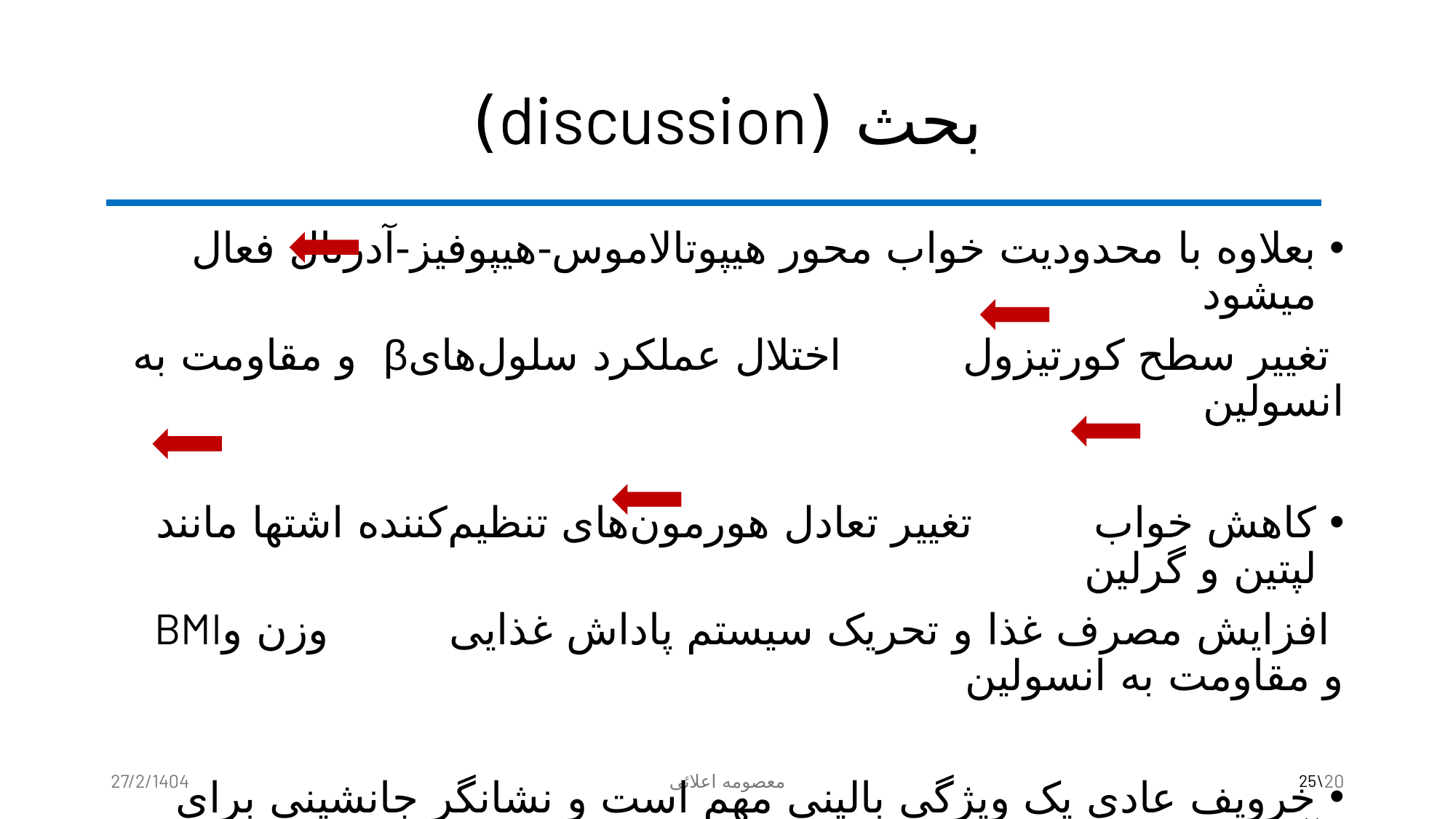

# بحث (discussion)
بعلاوه با محدودیت خواب محور هیپوتالاموس-هیپوفیز-آدرنال فعال میشود
 تغییر سطح کورتیزول         اختلال عملکرد سلول‌هایβ  و مقاومت به انسولین

کاهش خواب         تغییر تعادل هورمون‌های تنظیم‌کننده اشتها مانند لپتین و گرلین
 افزایش مصرف غذا و تحریک سیستم پاداش غذایی         وزن وBMI  و مقاومت به انسولین

خروپف عادی یک ویژگی بالینی مهم است و نشانگر جانشینی برای آپنه انسدادی خواب   (OSA) است که یکی از هم‌بودهای شایع در بیماران مبتلا به دیابت نوع ۲ می‌باشد

27/2/1404
معصومه اعلائی
20